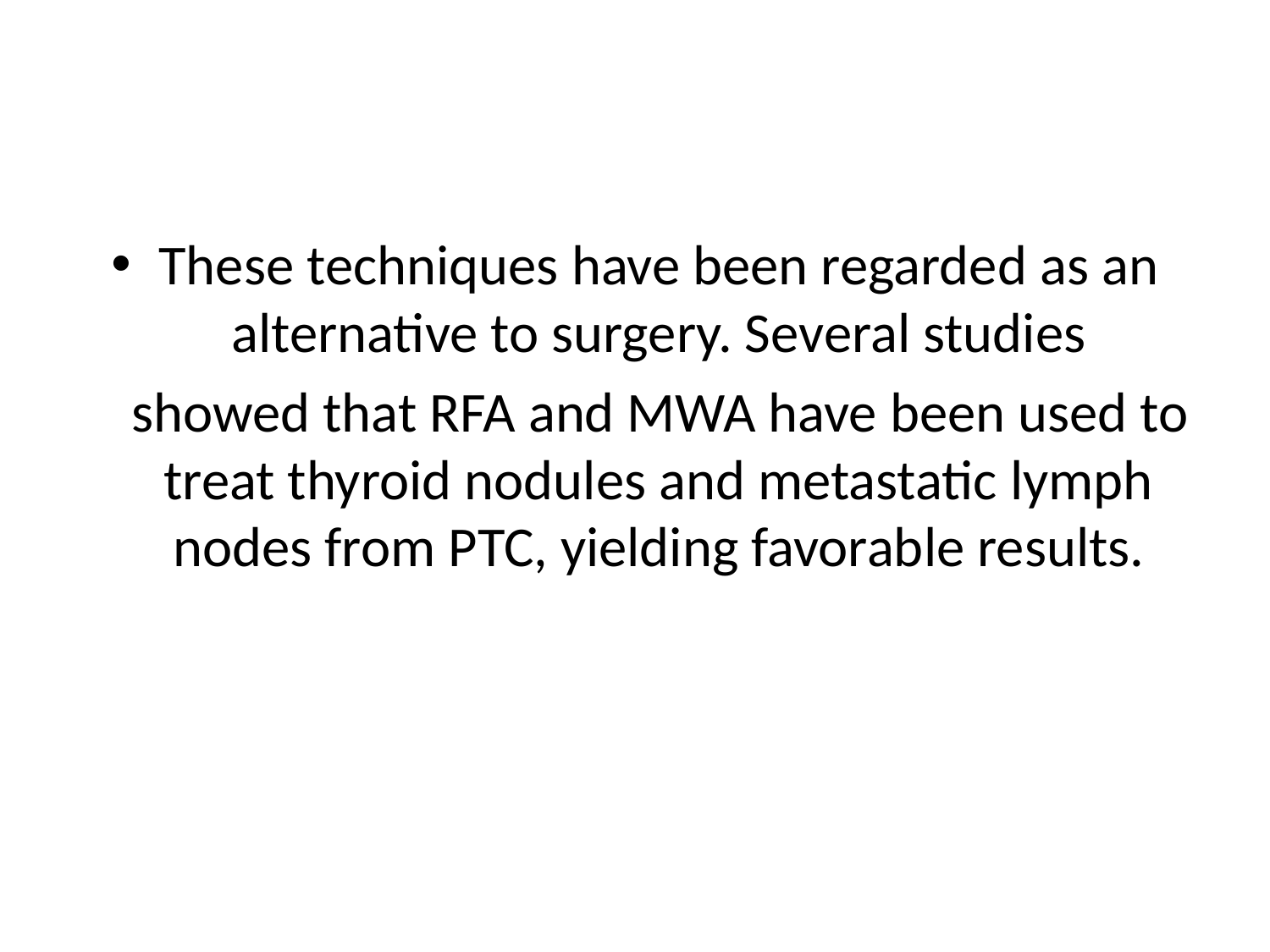

#
These techniques have been regarded as an alternative to surgery. Several studies
    showed that RFA and MWA have been used to treat thyroid nodules and metastatic lymph nodes from PTC, yielding favorable results.